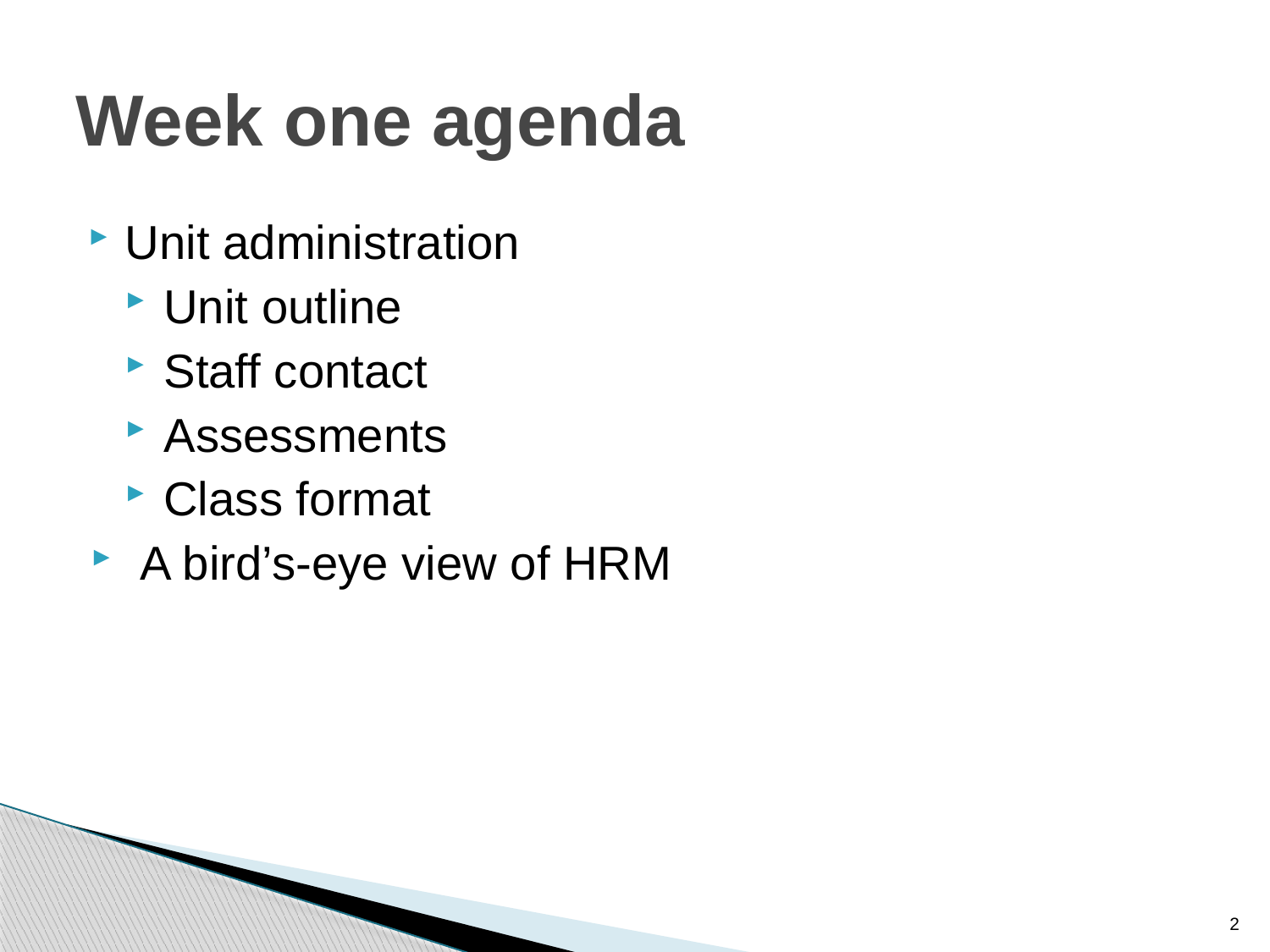

# Week one agenda
Unit administration
Unit outline
Staff contact
Assessments
Class format
 A bird’s-eye view of HRM
2